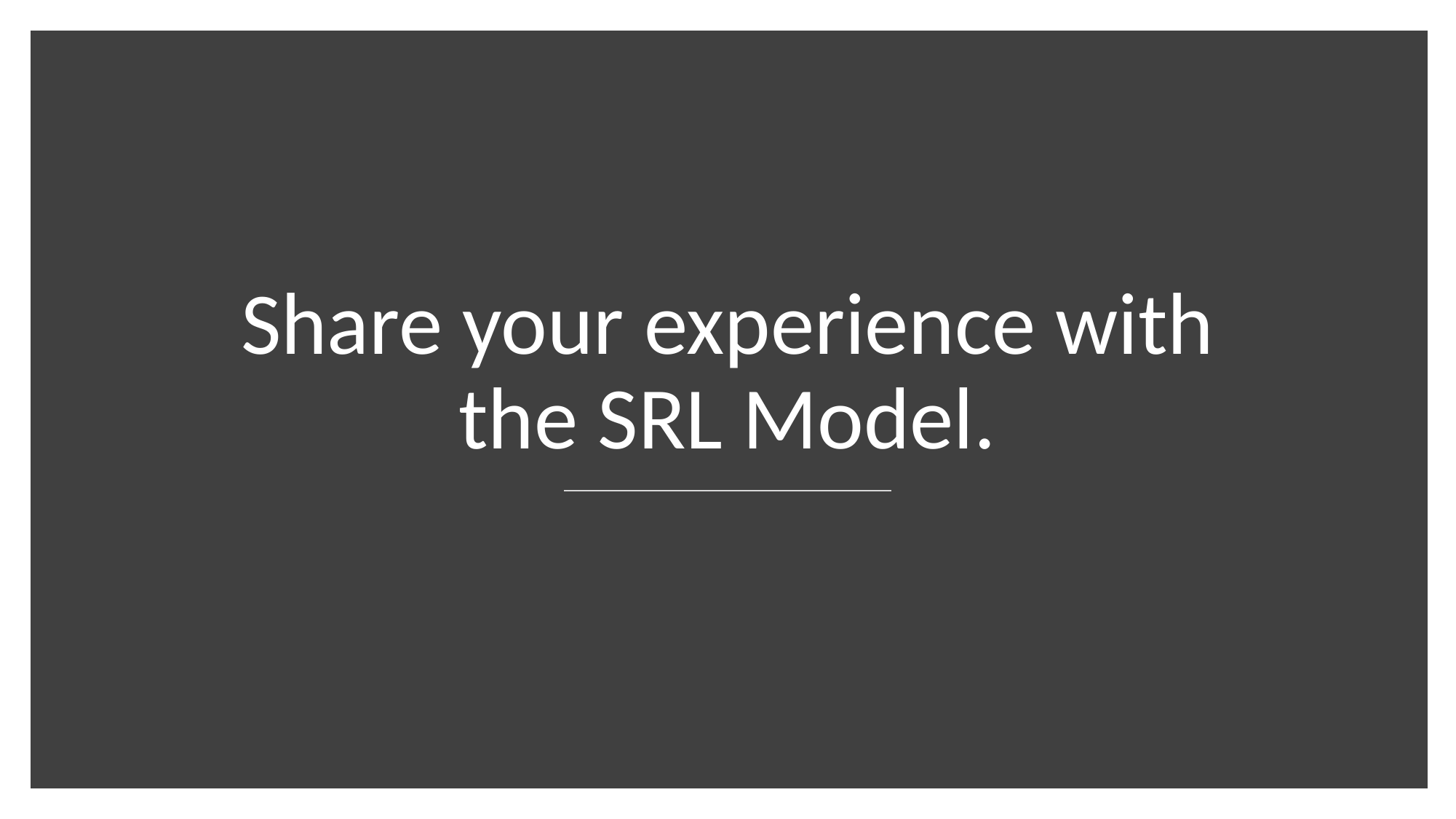

# Share your experience with the SRL Model.